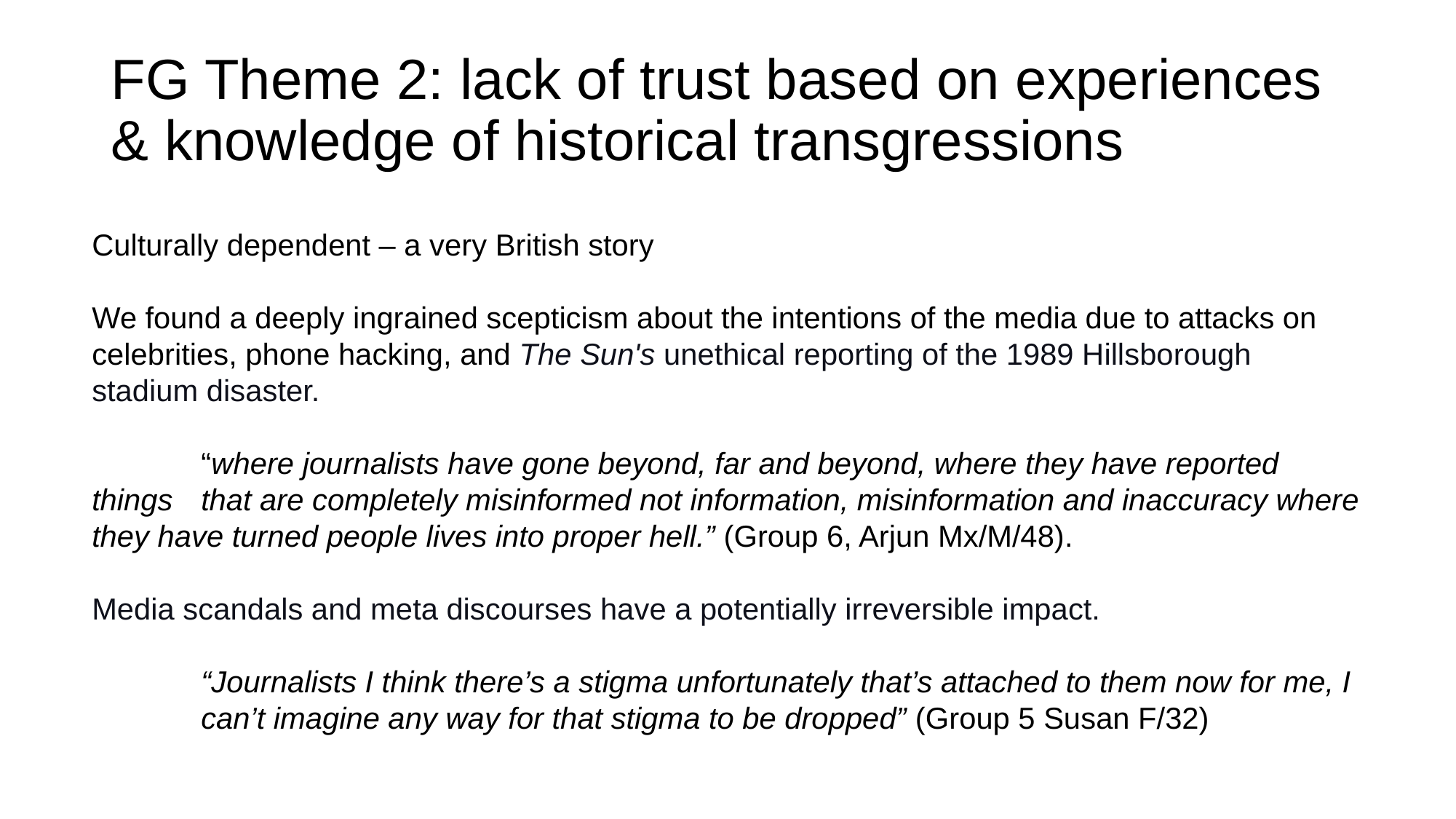

# FG Theme 2: lack of trust based on experiences & knowledge of historical transgressions
Culturally dependent – a very British story

We found a deeply ingrained scepticism about the intentions of the media due to attacks on celebrities, phone hacking, and The Sun's unethical reporting of the 1989 Hillsborough stadium disaster.

	“where journalists have gone beyond, far and beyond, where they have reported things 	that are completely misinformed not information, misinformation and inaccuracy where they have turned people lives into proper hell.” (Group 6, Arjun Mx/M/48).

Media scandals and meta discourses have a potentially irreversible impact.

	“Journalists I think there’s a stigma unfortunately that’s attached to them now for me, I 	can’t imagine any way for that stigma to be dropped” (Group 5 Susan F/32)